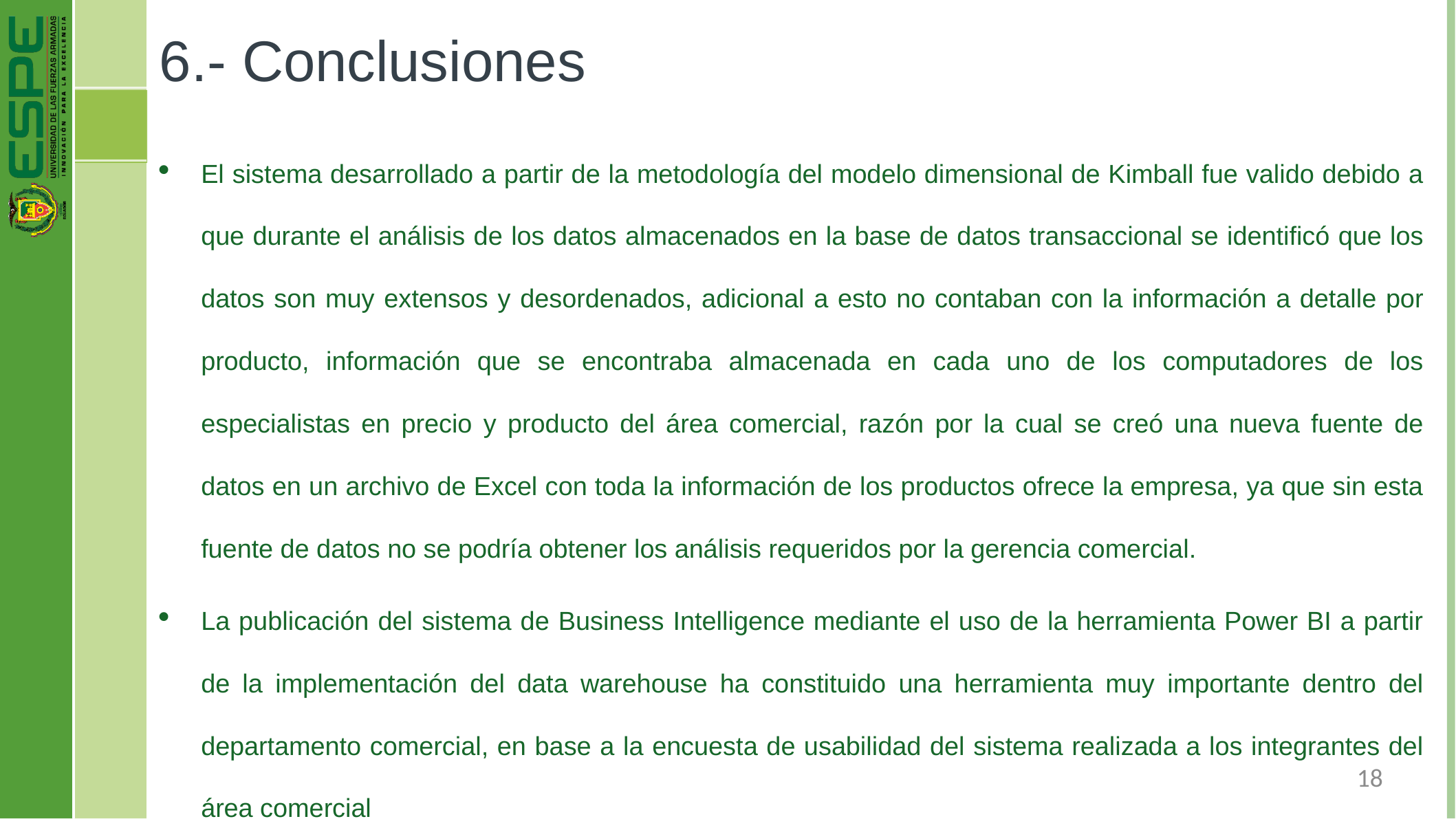

# 6.- Conclusiones
El sistema desarrollado a partir de la metodología del modelo dimensional de Kimball fue valido debido a que durante el análisis de los datos almacenados en la base de datos transaccional se identificó que los datos son muy extensos y desordenados, adicional a esto no contaban con la información a detalle por producto, información que se encontraba almacenada en cada uno de los computadores de los especialistas en precio y producto del área comercial, razón por la cual se creó una nueva fuente de datos en un archivo de Excel con toda la información de los productos ofrece la empresa, ya que sin esta fuente de datos no se podría obtener los análisis requeridos por la gerencia comercial.
La publicación del sistema de Business Intelligence mediante el uso de la herramienta Power BI a partir de la implementación del data warehouse ha constituido una herramienta muy importante dentro del departamento comercial, en base a la encuesta de usabilidad del sistema realizada a los integrantes del área comercial

18